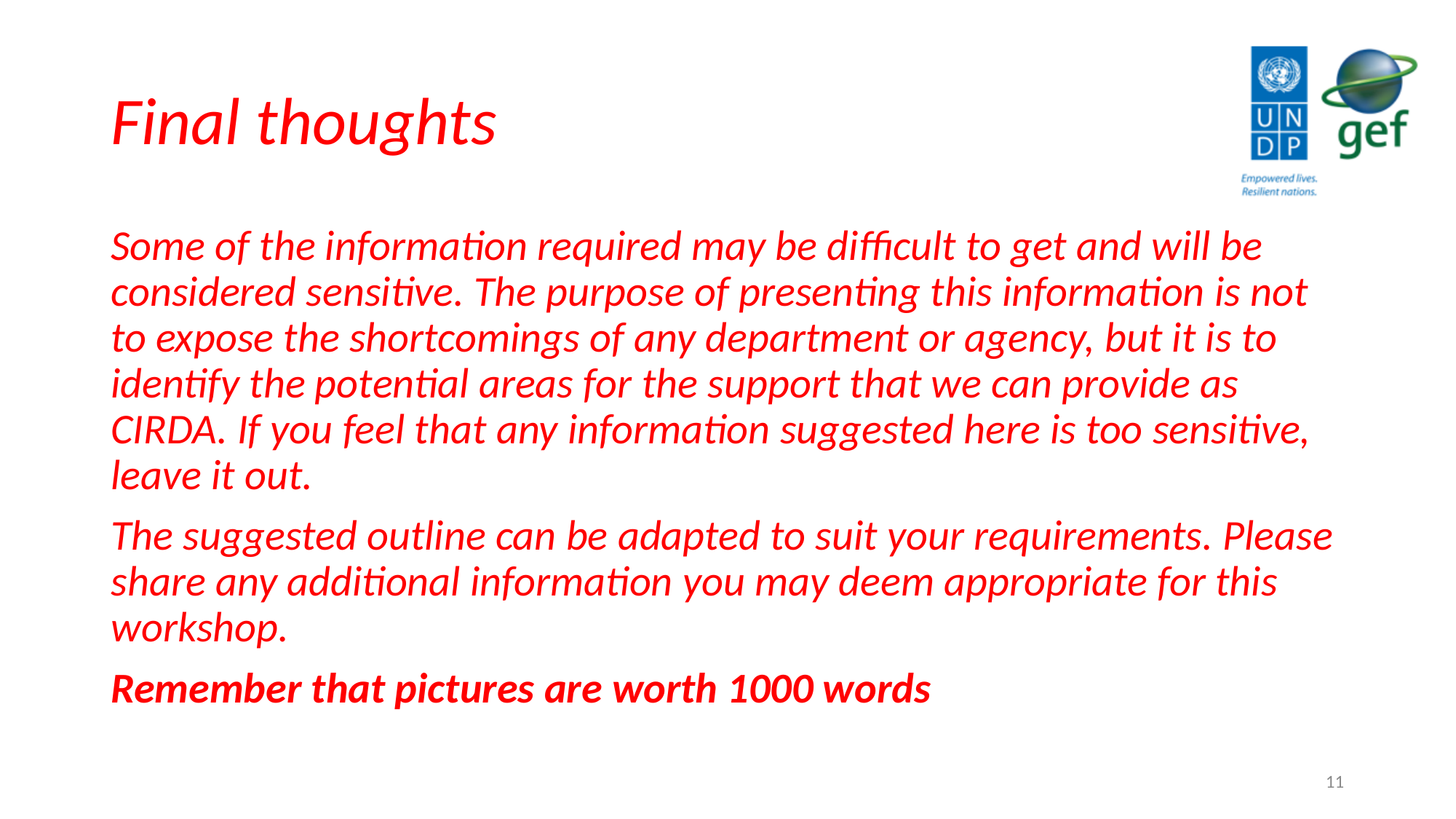

# Final thoughts
Some of the information required may be difficult to get and will be considered sensitive. The purpose of presenting this information is not to expose the shortcomings of any department or agency, but it is to identify the potential areas for the support that we can provide as CIRDA. If you feel that any information suggested here is too sensitive, leave it out.
The suggested outline can be adapted to suit your requirements. Please share any additional information you may deem appropriate for this workshop.
Remember that pictures are worth 1000 words
11